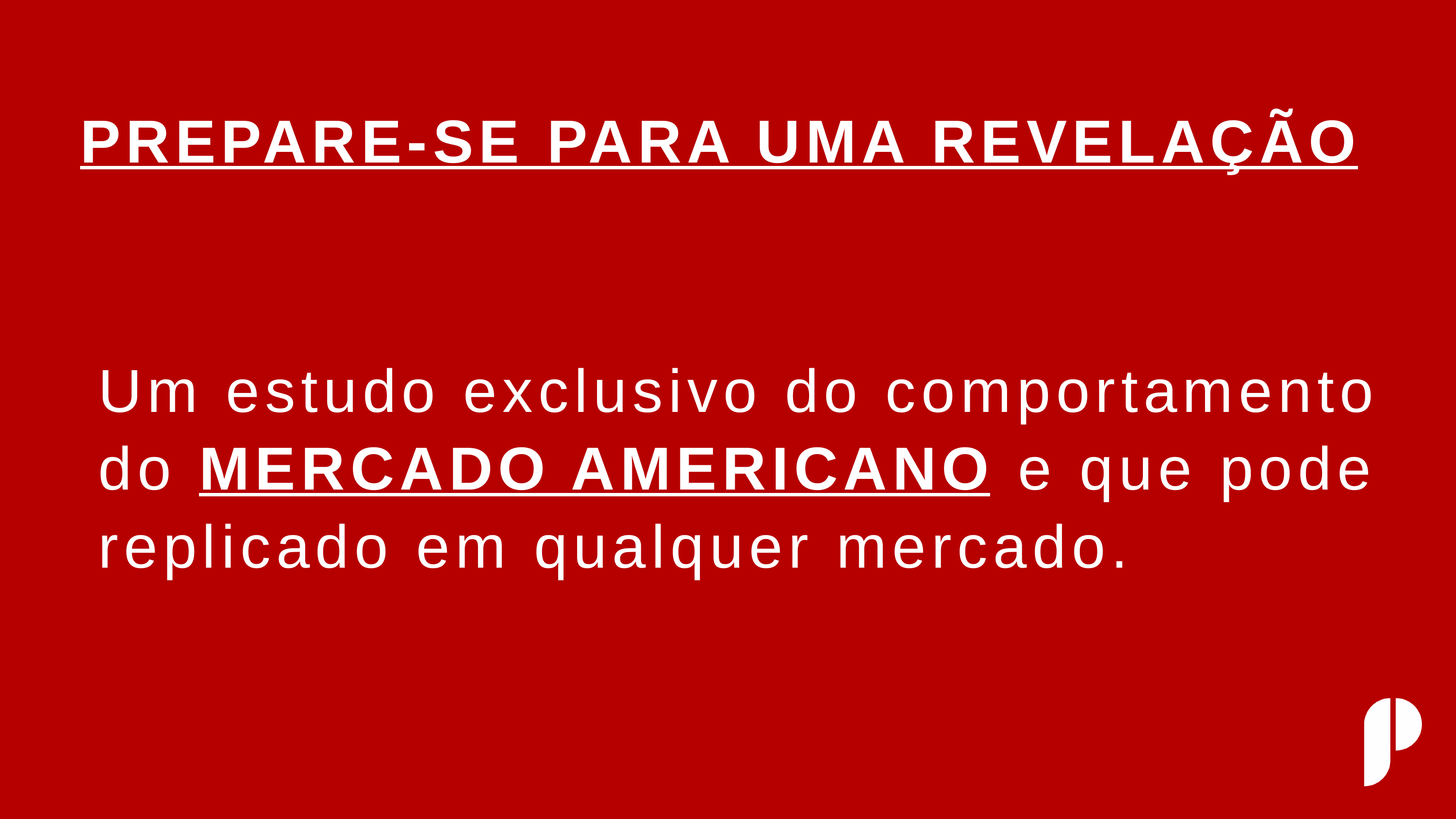

PREPARE-SE PARA UMA REVELAÇÃO
Um estudo exclusivo do comportamento do MERCADO AMERICANO e que pode replicado em qualquer mercado.